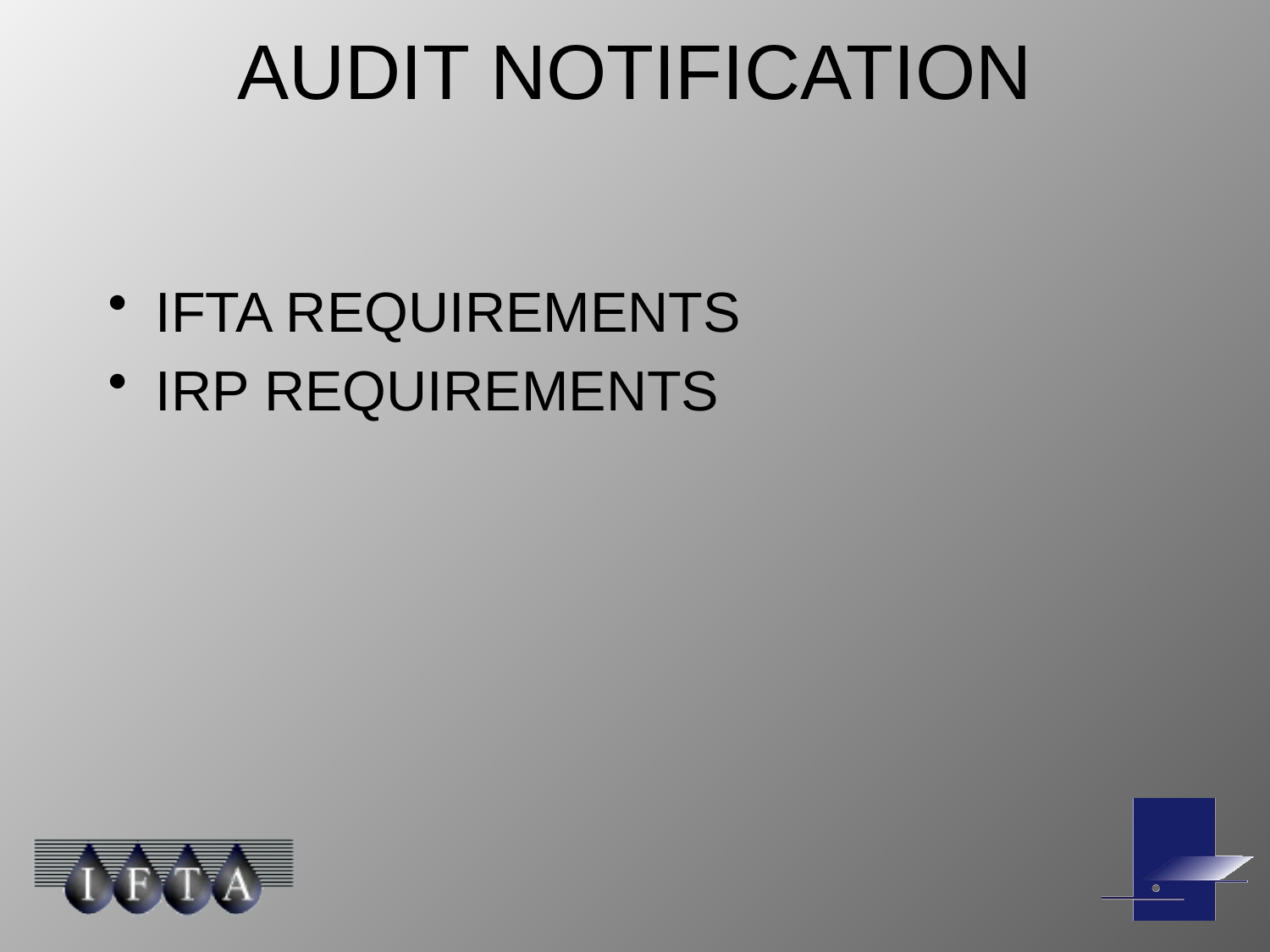

# AUDIT NOTIFICATION

IFTA REQUIREMENTS
IRP REQUIREMENTS